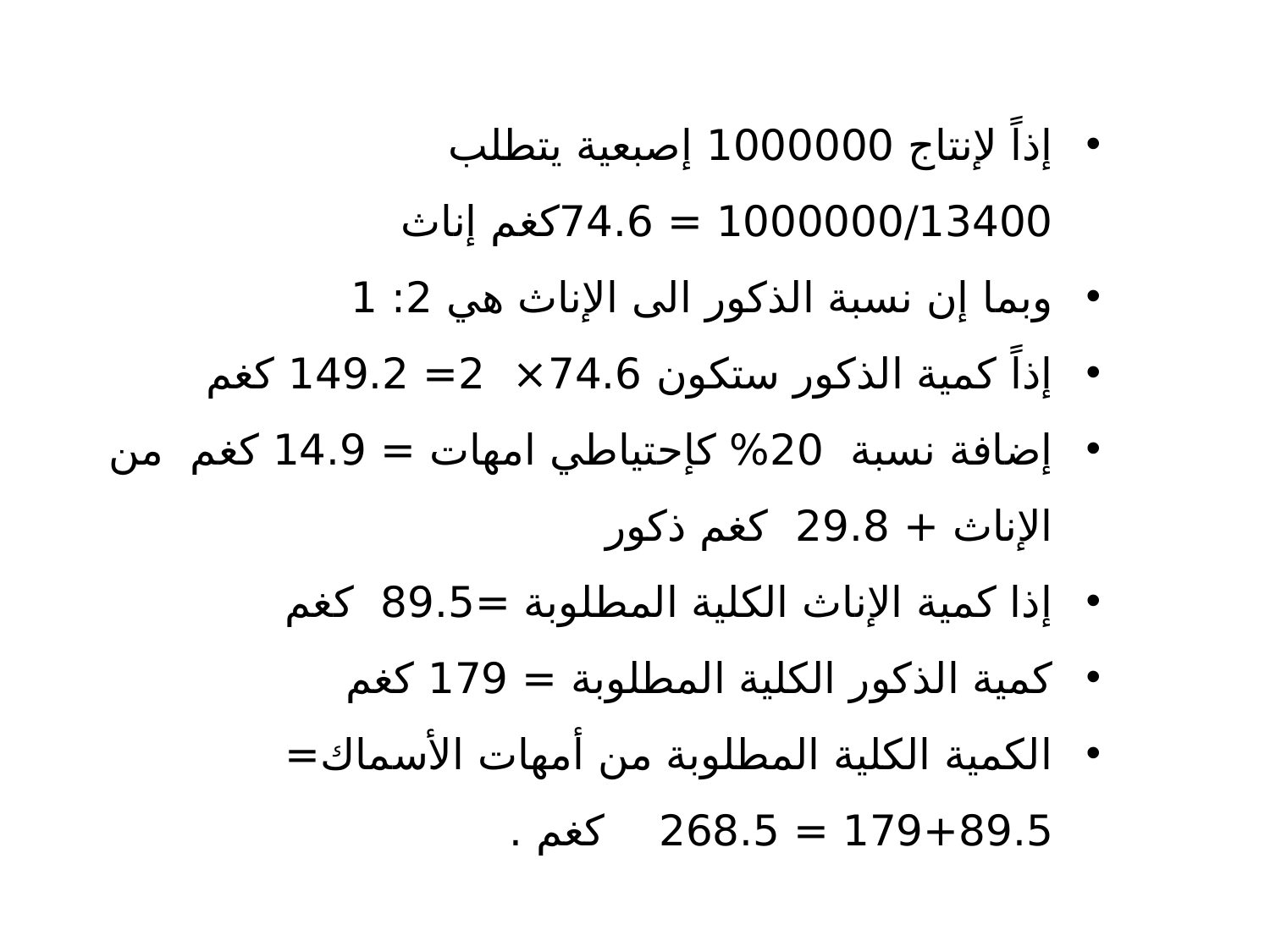

إذاً لإنتاج 1000000 إصبعية يتطلب 1000000/13400 = 74.6كغم إناث
وبما إن نسبة الذكور الى الإناث هي 2: 1
إذاً كمية الذكور ستكون 74.6×  2= 149.2 كغم
إضافة نسبة  20% كإحتياطي امهات = 14.9 كغم  من الإناث + 29.8  كغم ذكور
إذا كمية الإناث الكلية المطلوبة =89.5  كغم
كمية الذكور الكلية المطلوبة = 179 كغم
الكمية الكلية المطلوبة من أمهات الأسماك= 89.5+179 = 268.5    كغم .